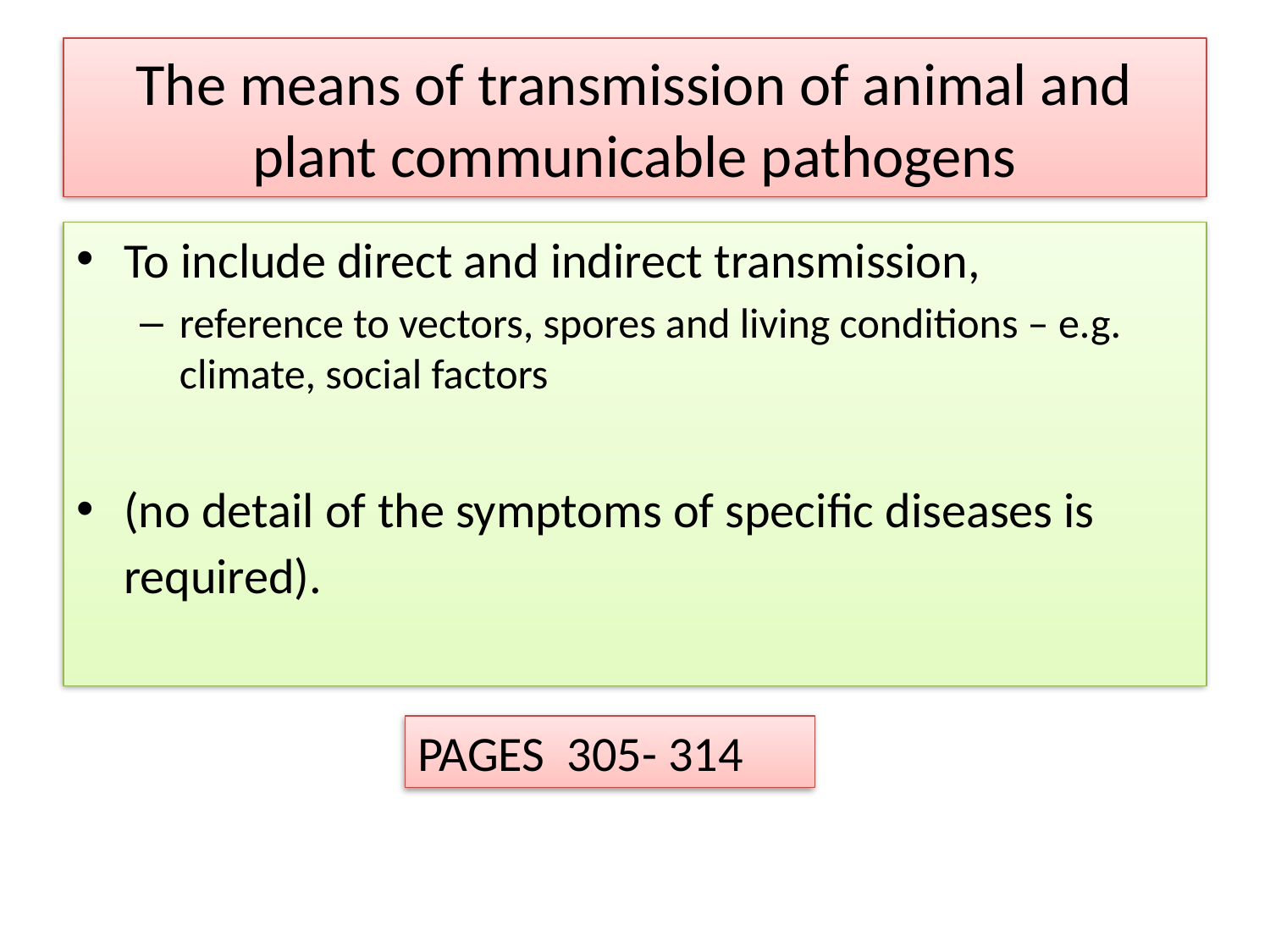

# The means of transmission of animal and plant communicable pathogens
To include direct and indirect transmission,
reference to vectors, spores and living conditions – e.g. climate, social factors

(no detail of the symptoms of specific diseases is required).

PAGES  305- 314